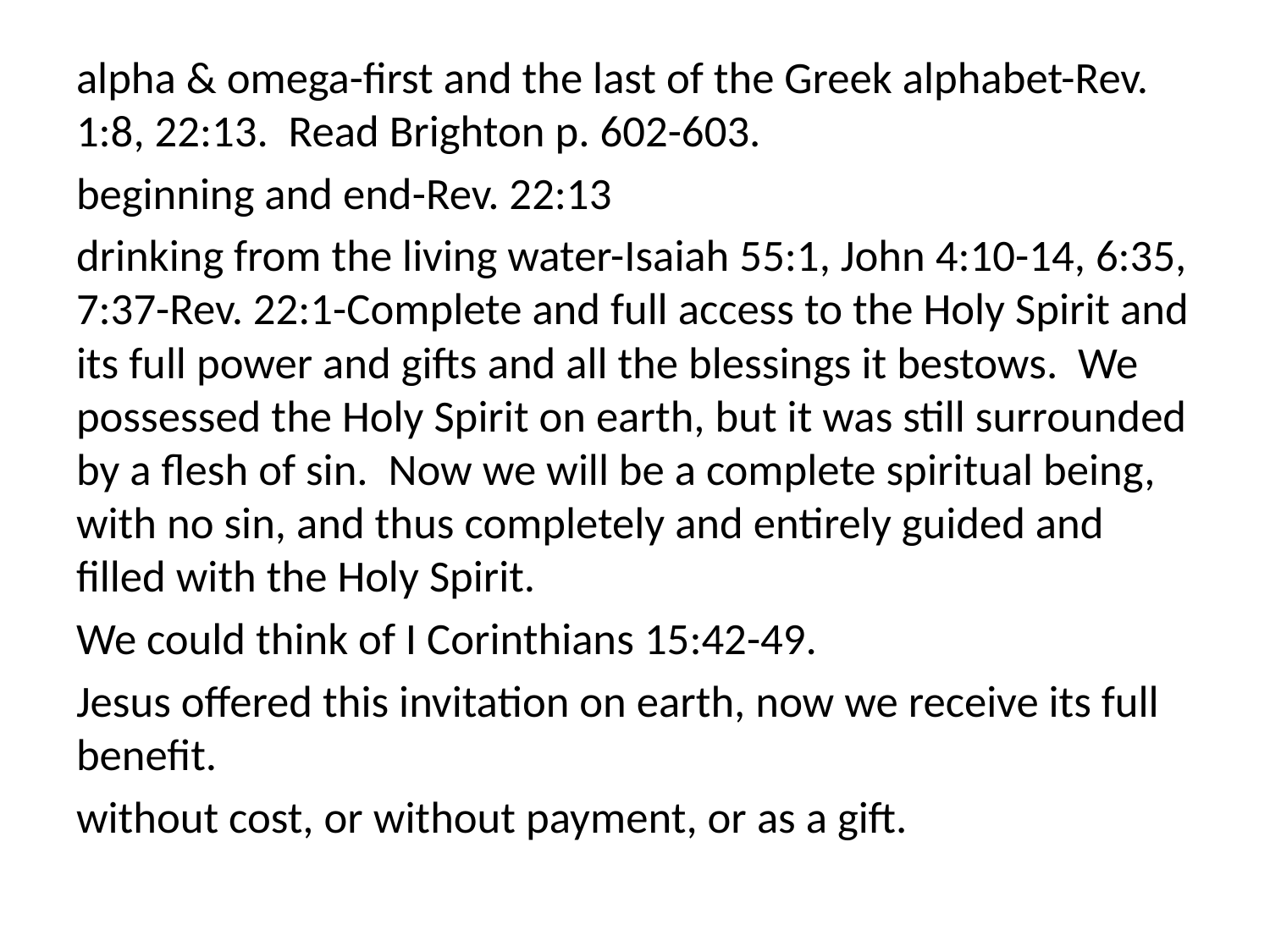

alpha & omega-first and the last of the Greek alphabet-Rev. 1:8, 22:13.  Read Brighton p. 602-603.
beginning and end-Rev. 22:13
drinking from the living water-Isaiah 55:1, John 4:10-14, 6:35, 7:37-Rev. 22:1-Complete and full access to the Holy Spirit and its full power and gifts and all the blessings it bestows.  We possessed the Holy Spirit on earth, but it was still surrounded by a flesh of sin.  Now we will be a complete spiritual being, with no sin, and thus completely and entirely guided and filled with the Holy Spirit.
We could think of I Corinthians 15:42-49.
Jesus offered this invitation on earth, now we receive its full benefit.
without cost, or without payment, or as a gift.